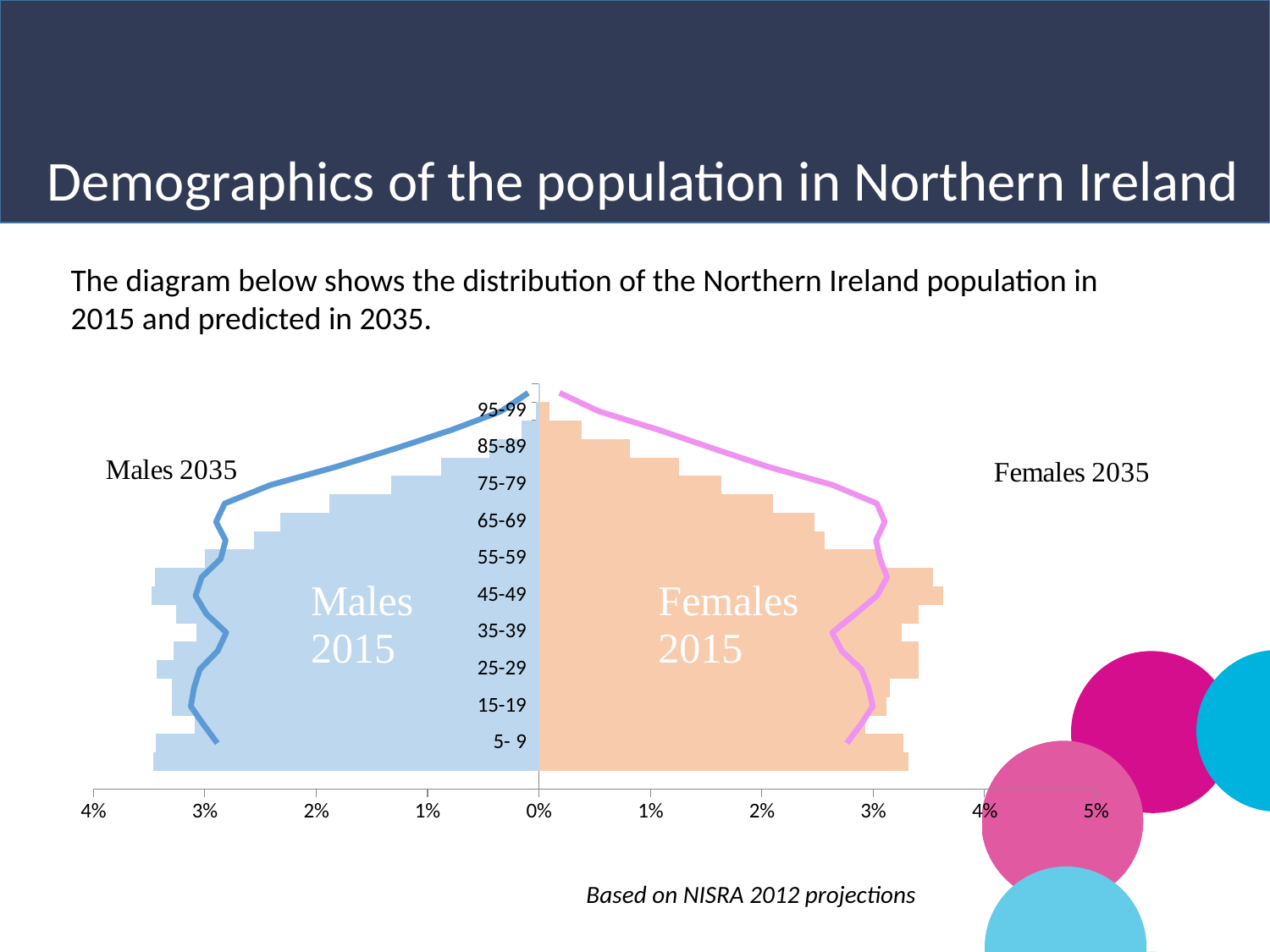

Demographics of the population in Northern Ireland

The diagram below shows the distribution of the Northern Ireland population in 2015 and predicted in 2035.

### Chart

| Category | 2015 Males | 2015 Females | 2035 Males | 2035 Females |
|---|---|---|---|---|
|  | None | None | None | None |
|   0- 4 | -0.034644056702058196 | 0.033152892162501835 | -0.028412621400543056 | 0.02716538212537388 |
|   5- 9 | -0.03439723953632942 | 0.03272946840335221 | -0.02931938588361475 | 0.02811620805212869 |
|  10-14 | -0.03088509067695421 | 0.029286449953634015 | -0.030876557359237458 | 0.029642836936107395 |
|  15-19 | -0.03296926451185023 | 0.03117349410474229 | -0.031613585144484 | 0.030287235549974503 |
|  20-24 | -0.03295144182811051 | 0.031529407698211206 | -0.03031277115938177 | 0.028899300073953187 |
|  25-29 | -0.03428490262063665 | 0.03404996724406765 | -0.03058014401082314 | 0.028995434132898304 |
|  30-34 | -0.03277375507203878 | 0.034055908138647555 | -0.027101292752743762 | 0.025381895052650955 |
|  35-39 | -0.030751690589569027 | 0.03256852416836927 | -0.0290379934819106 | 0.027254506409187612 |
|  40-44 | -0.03260092904789604 | 0.034082912204919866 | -0.030633218022532473 | 0.029511153303281426 |
|  45-49 | -0.03476773532558535 | 0.0363247897868461 | -0.0310162521636422 | 0.03117797768988861 |
|  50-54 | -0.03444962742489768 | 0.035399090395031675 | -0.02953668891268874 | 0.03132568366587205 |
|  55-59 | -0.029956690878512486 | 0.030690121318468152 | -0.027591476313719505 | 0.02991571746800921 |
|  60-64 | -0.025576091247820093 | 0.025655483202660655 | -0.028661969115932183 | 0.030616194282927563 |
|  65-69 | -0.023226737482130083 | 0.024771370072905637 | -0.029308871220917583 | 0.03147589313297399 |
|  70-74 | -0.01883047549299976 | 0.02098918055080736 | -0.027104797640309448 | 0.029199218309933224 |
|  75-79 | -0.013281679955367704 | 0.01637850627547496 | -0.021110939204720992 | 0.02353281651262689 |
|  80-84 | -0.00876227942403567 | 0.012552030084690151 | -0.01517065547906557 | 0.01750390920138136 |
|  85-89 | -0.0044848353265034635 | 0.008167649884719654 | -0.010395997218120671 | 0.013616988891008524 |
|  90-94 | -0.001592699828740214 | 0.003816214645601339 | -0.005179723123896284 | 0.007792366455021541 |
|  95-99 | -0.00029704472899529257 | 0.000979167443033572 | -0.0016212608482528903 | 0.0029596272001305855 |
|  100 & over | -2.8084228923191307e-05 | 0.00013502033136149656 | -0.00030943150222986 | 0.0007340235959044898 |
Based on NISRA 2012 projections